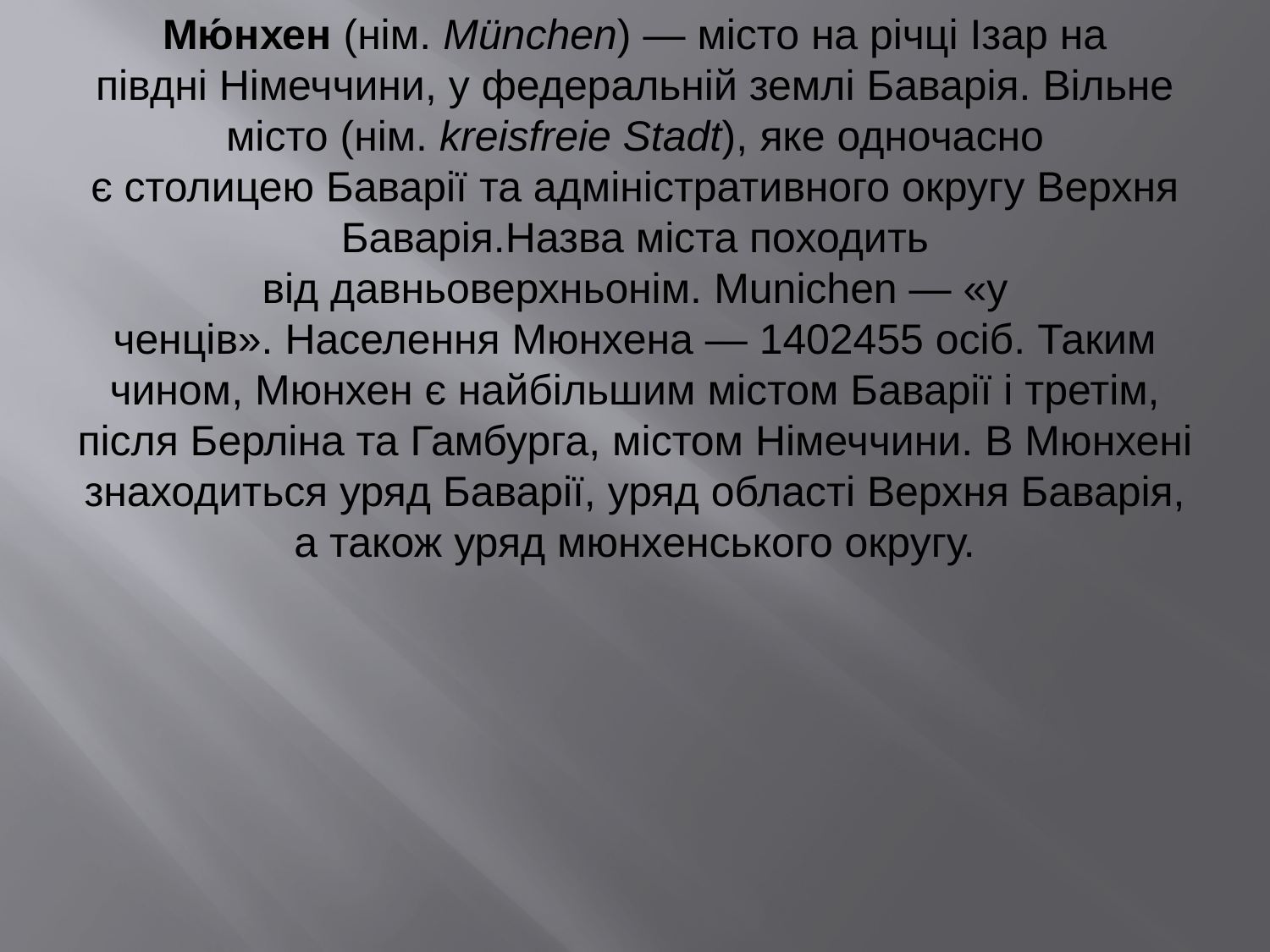

# Мю́нхен (нім. München) — місто на річці Ізар на півдні Німеччини, у федеральній землі Баварія. Вільне місто (нім. kreisfreie Stadt), яке одночасно є столицею Баварії та адміністративного округу Верхня Баварія.Назва міста походить від давньоверхньонім. Munichen — «у ченців». Населення Мюнхена — 1402455 осіб. Таким чином, Мюнхен є найбільшим містом Баварії і третім, після Берліна та Гамбурга, містом Німеччини. В Мюнхені знаходиться уряд Баварії, уряд області Верхня Баварія, а також уряд мюнхенського округу.